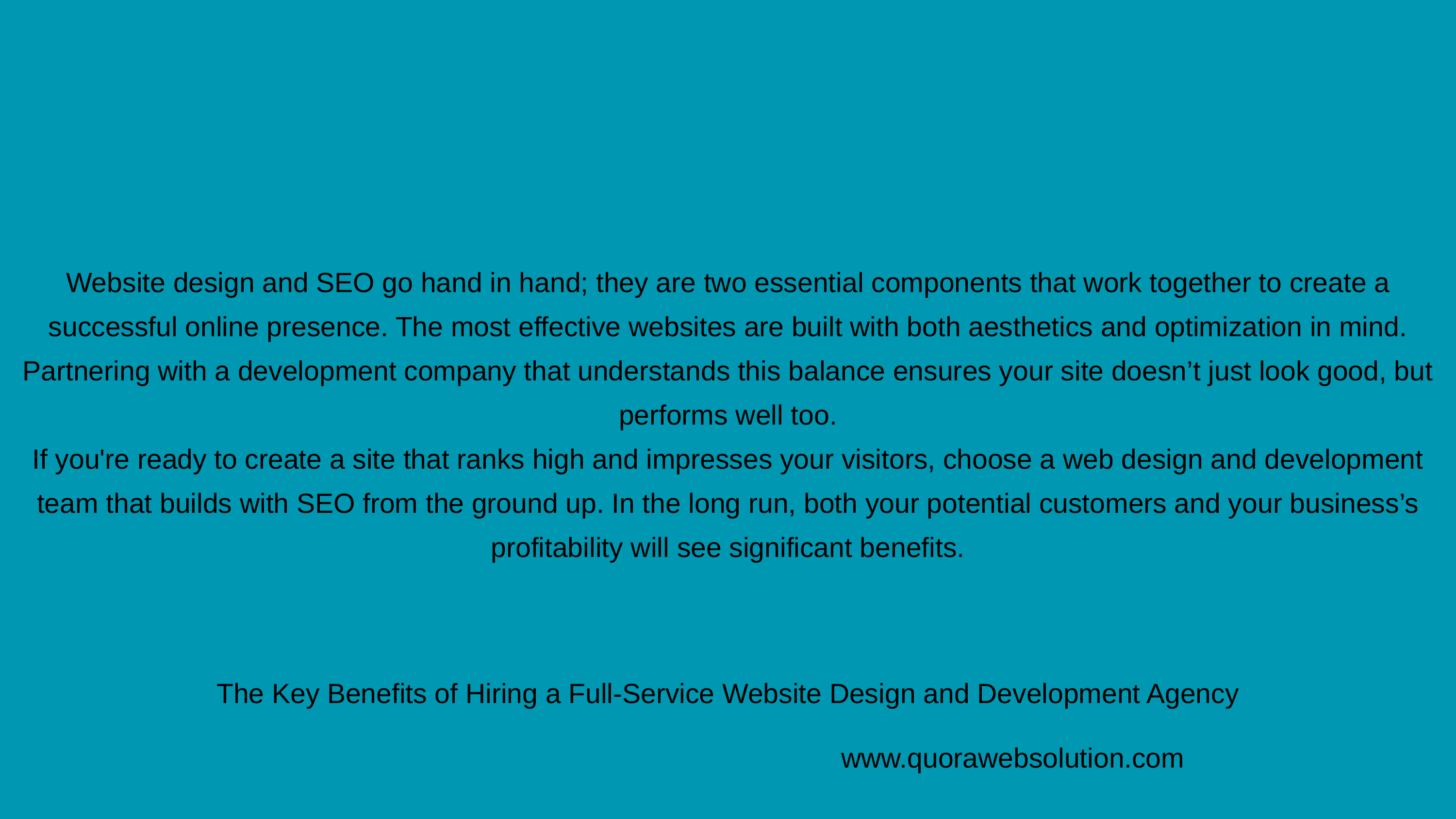

Website design and SEO go hand in hand; they are two essential components that work together to create a successful online presence. The most effective websites are built with both aesthetics and optimization in mind. Partnering with a development company that understands this balance ensures your site doesn’t just look good, but performs well too.
If you're ready to create a site that ranks high and impresses your visitors, choose a web design and development team that builds with SEO from the ground up. In the long run, both your potential customers and your business’s profitability will see significant benefits.
The Key Benefits of Hiring a Full-Service Website Design and Development Agency
www.quorawebsolution.com